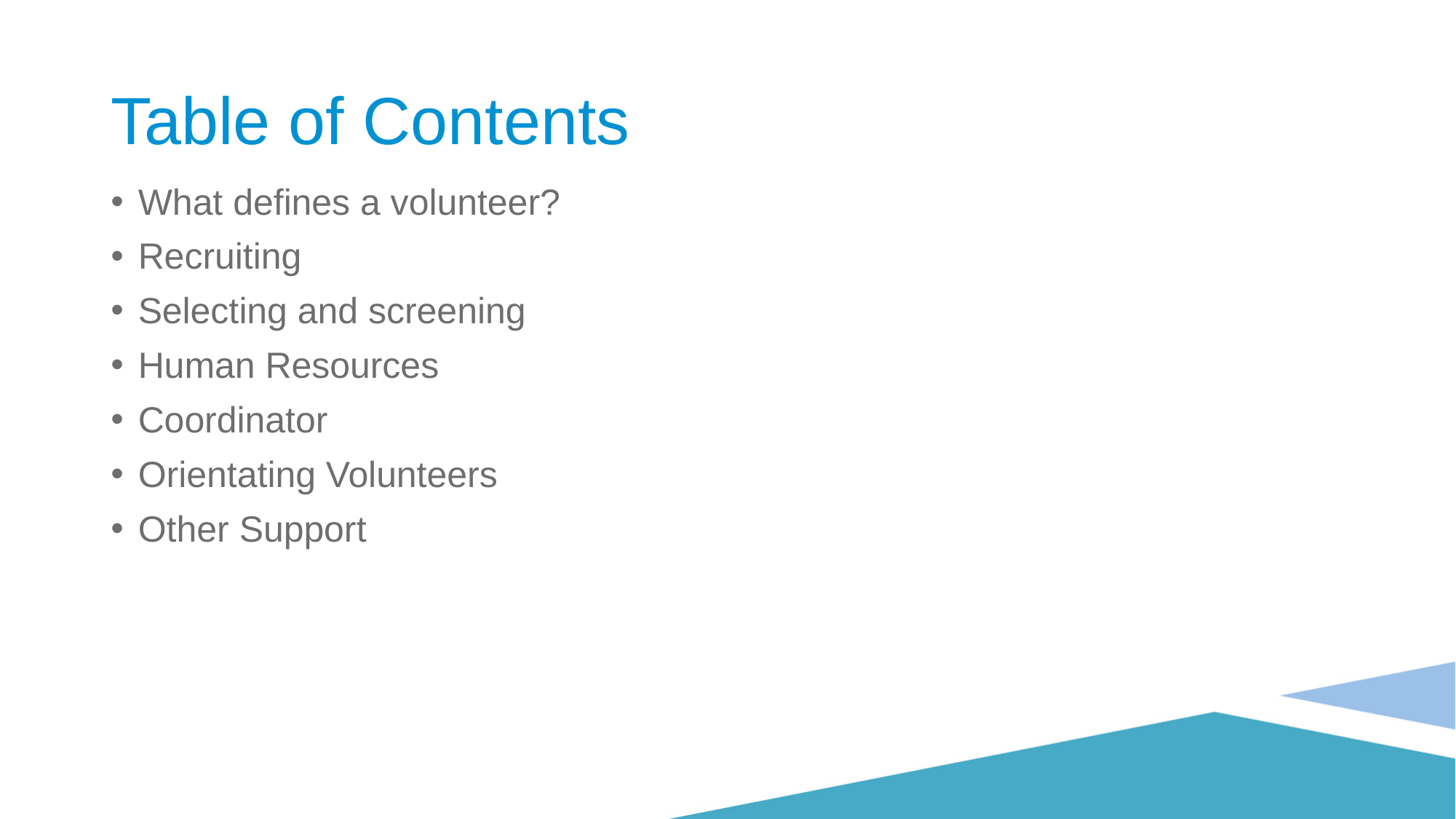

# Table of Contents
What defines a volunteer?
Recruiting
Selecting and screening
Human Resources
Coordinator
Orientating Volunteers
Other Support